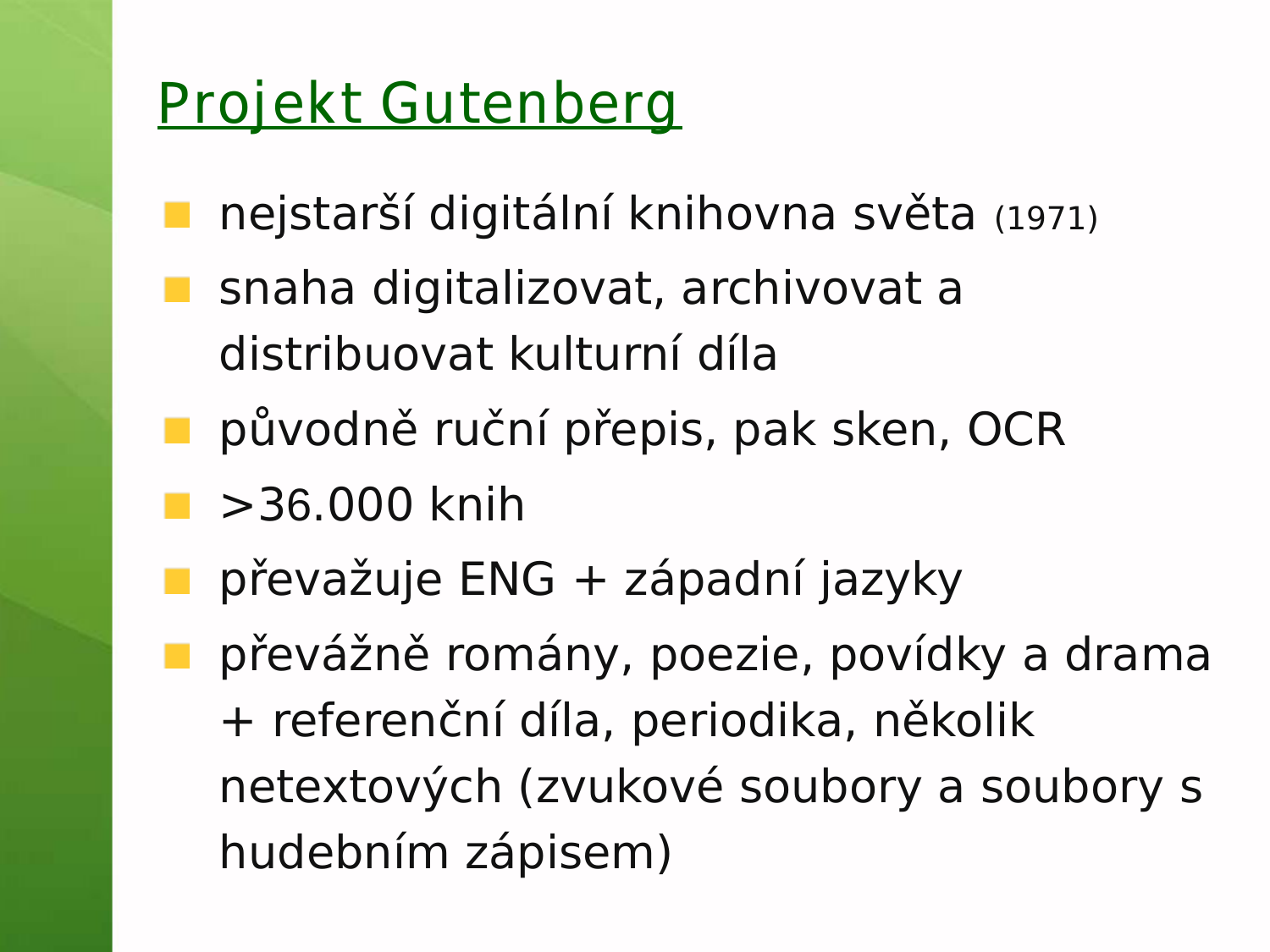

# Projekt Gutenberg
nejstarší digitální knihovna světa (1971)
snaha digitalizovat, archivovat a distribuovat kulturní díla
původně ruční přepis, pak sken, OCR
>36.000 knih
převažuje ENG + západní jazyky
převážně romány, poezie, povídky a drama + referenční díla, periodika, několik netextových (zvukové soubory a soubory s hudebním zápisem)